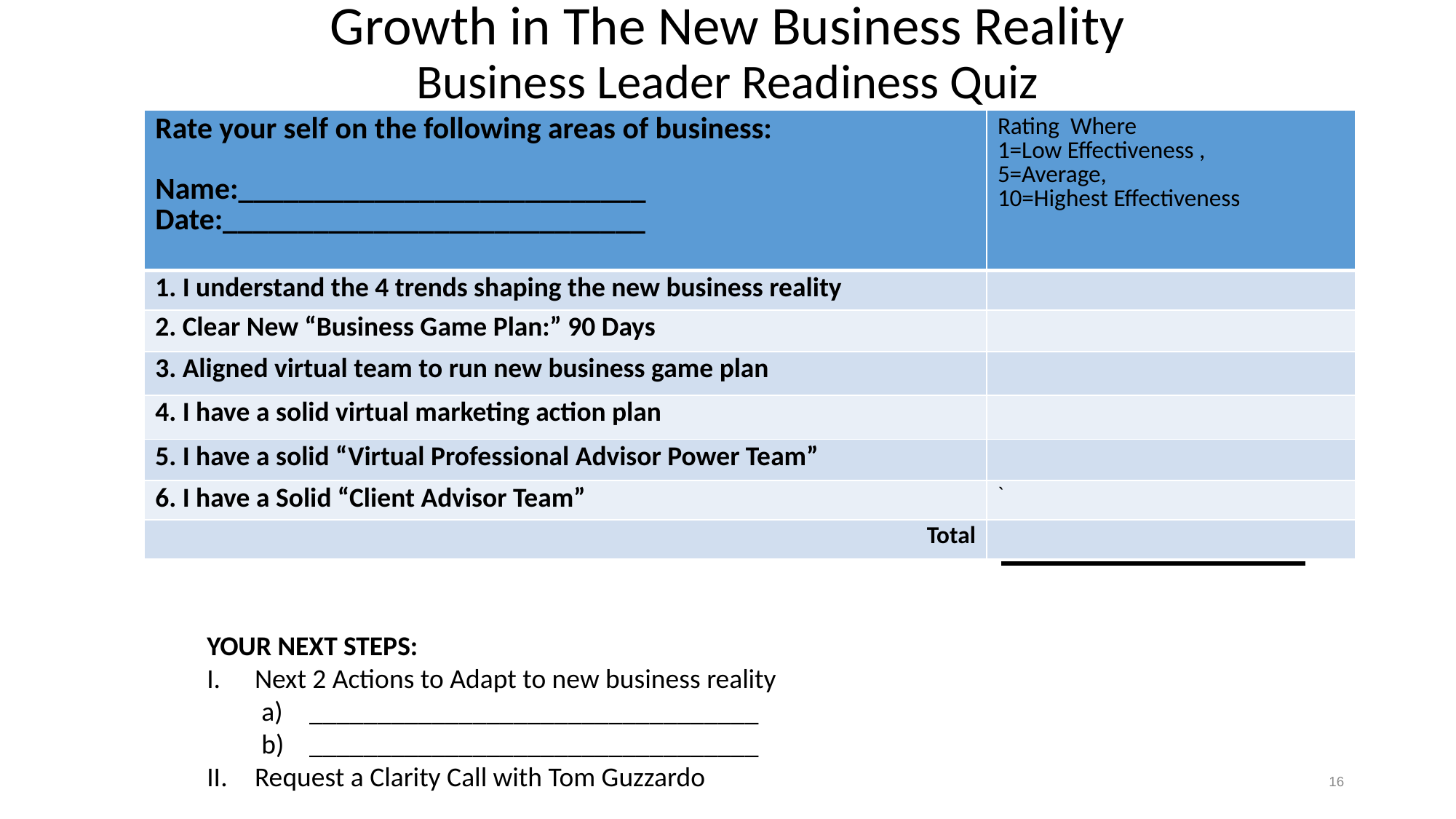

# Growth in The New Business Reality Business Leader Readiness Quiz
| Rate your self on the following areas of business: Name:\_\_\_\_\_\_\_\_\_\_\_\_\_\_\_\_\_\_\_\_\_\_\_\_\_\_\_ Date:\_\_\_\_\_\_\_\_\_\_\_\_\_\_\_\_\_\_\_\_\_\_\_\_\_\_\_\_ | Rating Where 1=Low Effectiveness , 5=Average, 10=Highest Effectiveness |
| --- | --- |
| 1. I understand the 4 trends shaping the new business reality |  |
| 2. Clear New “Business Game Plan:” 90 Days |  |
| 3. Aligned virtual team to run new business game plan |  |
| 4. I have a solid virtual marketing action plan |  |
| 5. I have a solid “Virtual Professional Advisor Power Team” |  |
| 6. I have a Solid “Client Advisor Team” | ` |
| Total |  |
YOUR NEXT STEPS:
Next 2 Actions to Adapt to new business reality
_________________________________
_________________________________
Request a Clarity Call with Tom Guzzardo
16